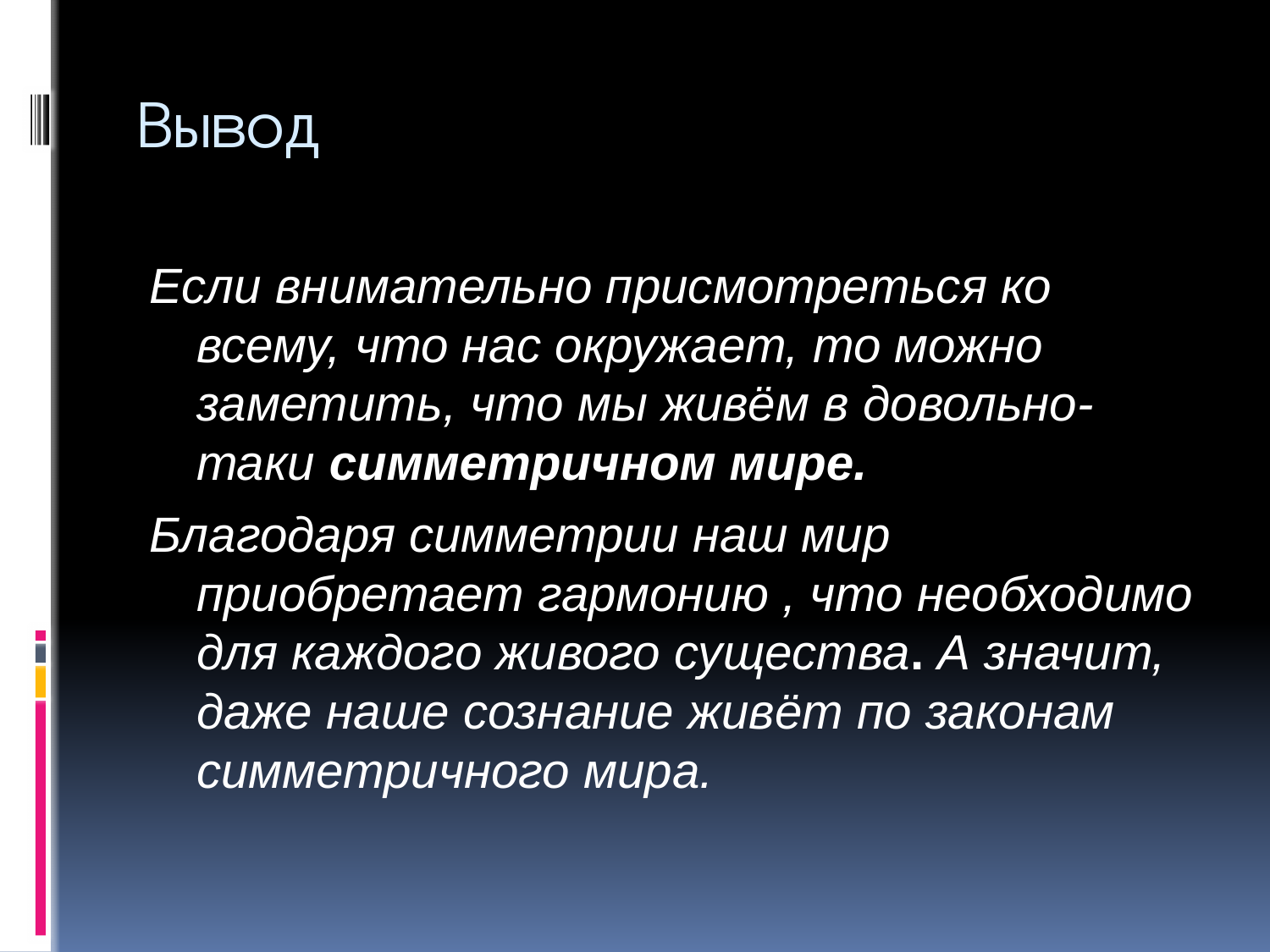

# Вывод
Если внимательно присмотреться ко всему, что нас окружает, то можно заметить, что мы живём в довольно-таки симметричном мире.
Благодаря симметрии наш мир приобретает гармонию , что необходимо для каждого живого существа. А значит, даже наше сознание живёт по законам симметричного мира.